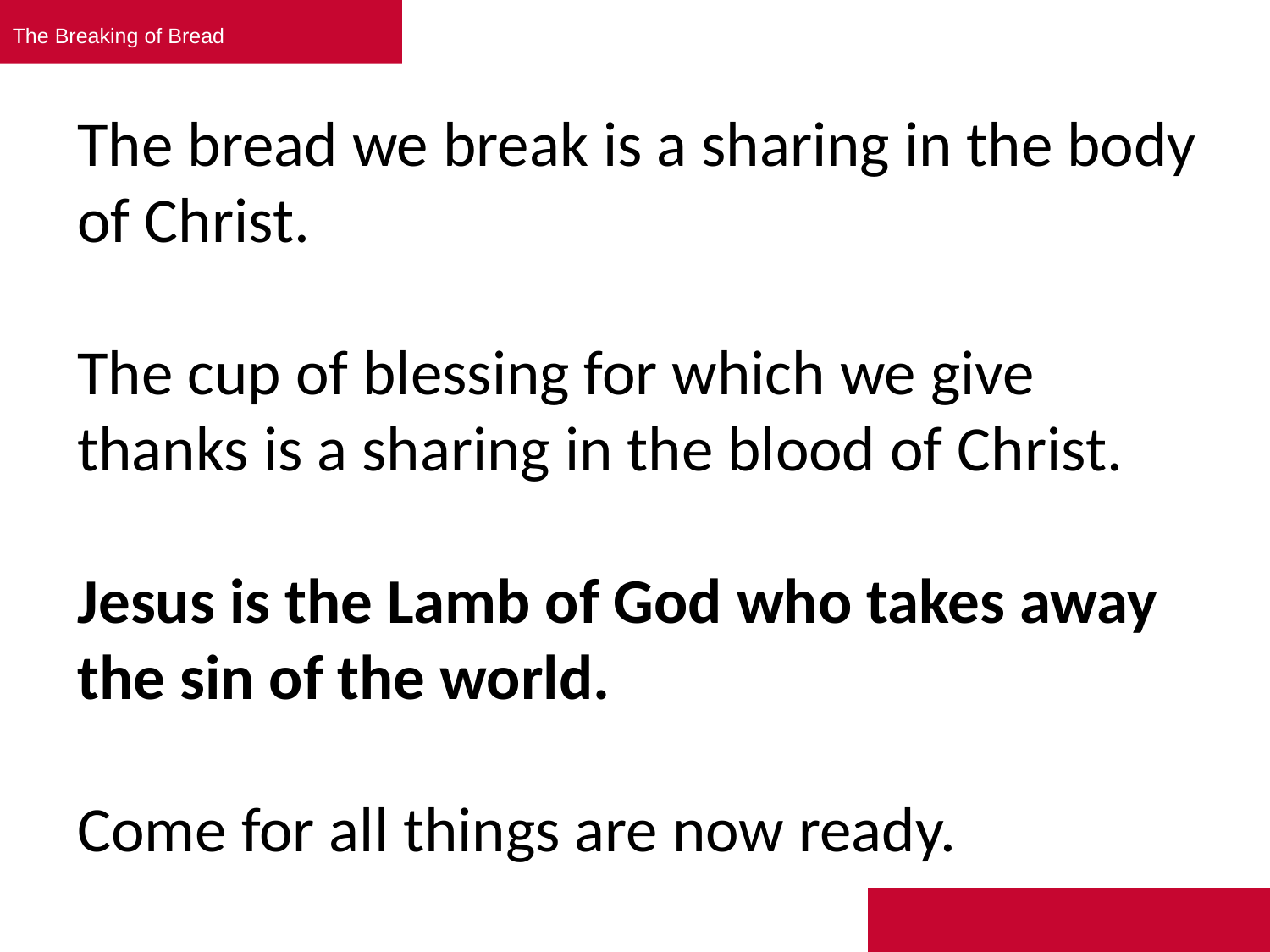

The Breaking of Bread
#
The bread we break is a sharing in the body of Christ.

The cup of blessing for which we give thanks is a sharing in the blood of Christ.

Jesus is the Lamb of God who takes away the sin of the world.

Come for all things are now ready.